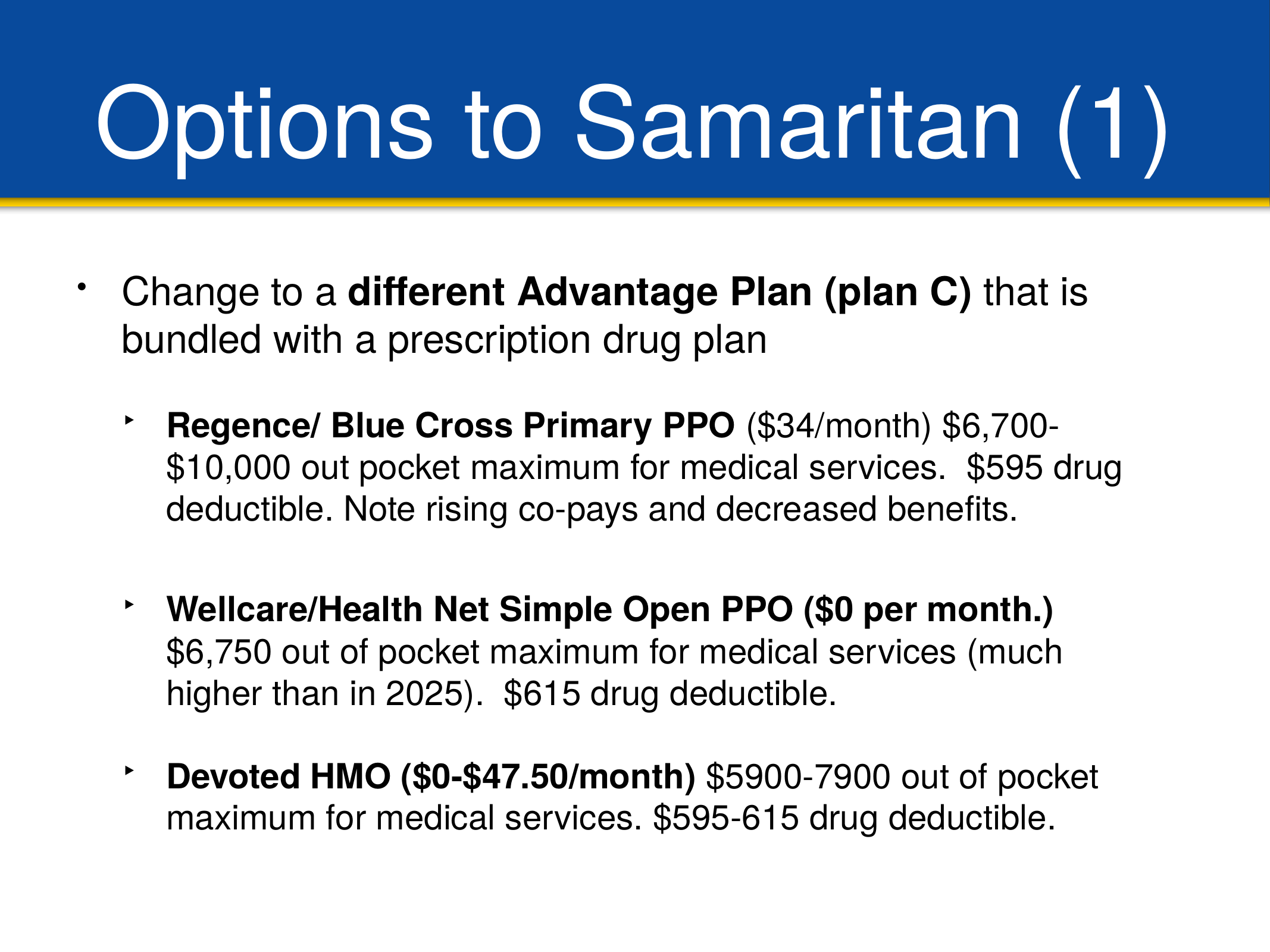

# Options to Samaritan (1)
Change to a different Advantage Plan (plan C) that is bundled with a prescription drug plan
Regence/ Blue Cross Primary PPO ($34/month) $6,700-$10,000 out pocket maximum for medical services.  $595 drug deductible. Note rising co-pays and decreased benefits.

Wellcare/Health Net Simple Open PPO ($0 per month.)  $6,750 out of pocket maximum for medical services (much higher than in 2025).  $615 drug deductible.
Devoted HMO ($0-$47.50/month) $5900-7900 out of pocket maximum for medical services. $595-615 drug deductible.